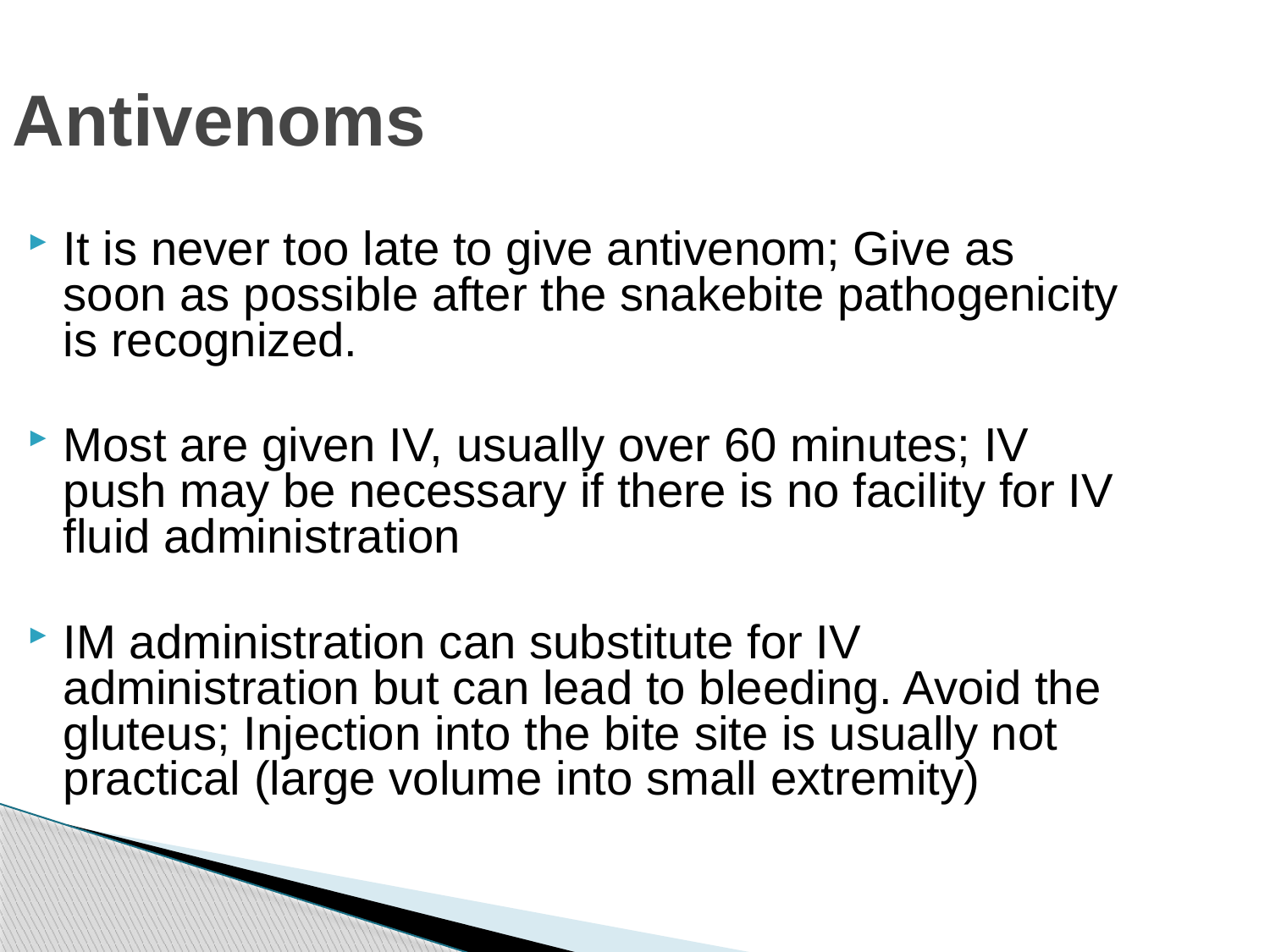

Antivenoms
It is never too late to give antivenom; Give as soon as possible after the snakebite pathogenicity is recognized.

Most are given IV, usually over 60 minutes; IV push may be necessary if there is no facility for IV fluid administration

IM administration can substitute for IV administration but can lead to bleeding. Avoid the gluteus; Injection into the bite site is usually not practical (large volume into small extremity)